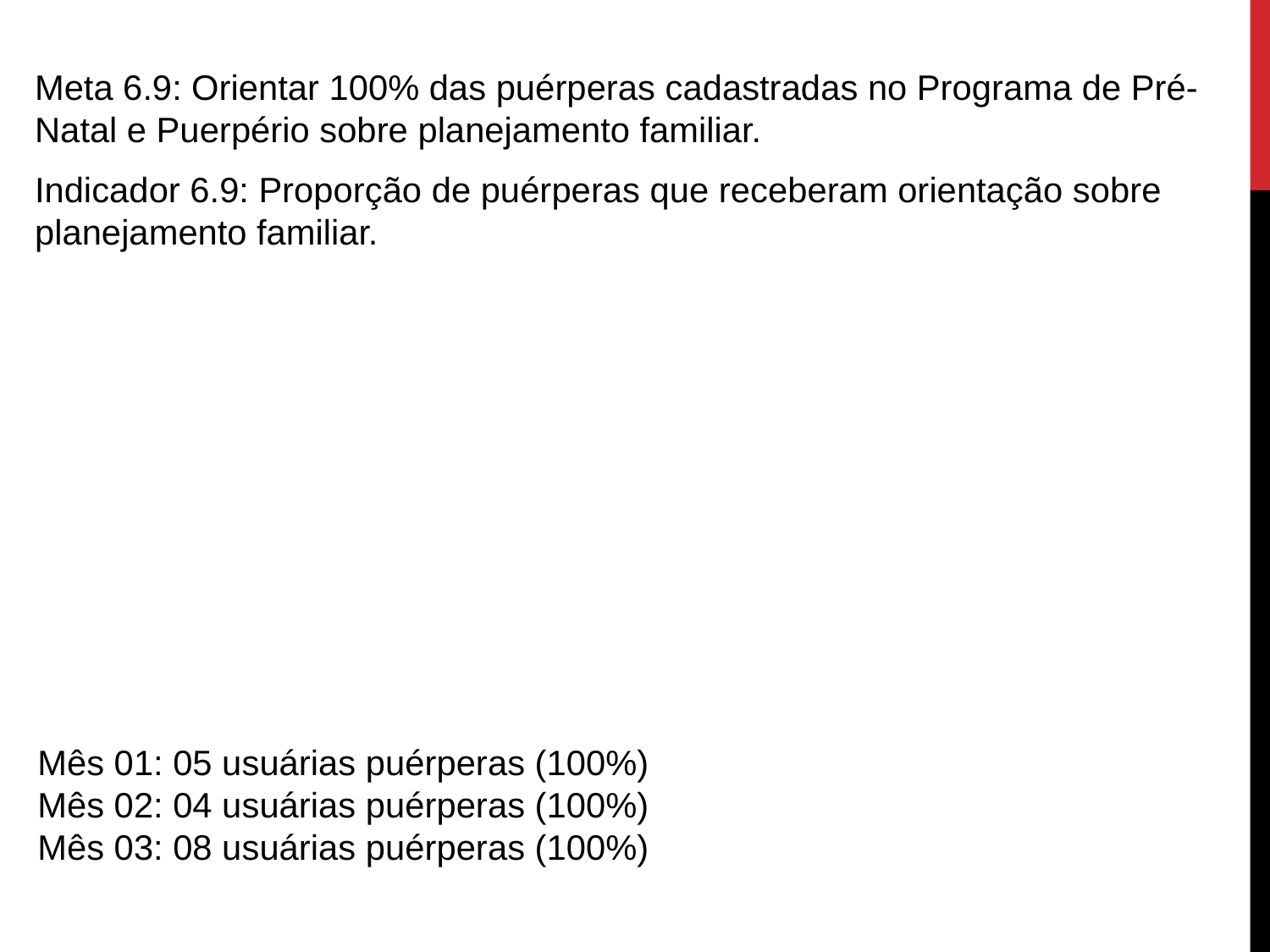

Meta 6.9: Orientar 100% das puérperas cadastradas no Programa de Pré-Natal e Puerpério sobre planejamento familiar.
Indicador 6.9: Proporção de puérperas que receberam orientação sobre planejamento familiar.
Mês 01: 05 usuárias puérperas (100%)
Mês 02: 04 usuárias puérperas (100%)
Mês 03: 08 usuárias puérperas (100%)